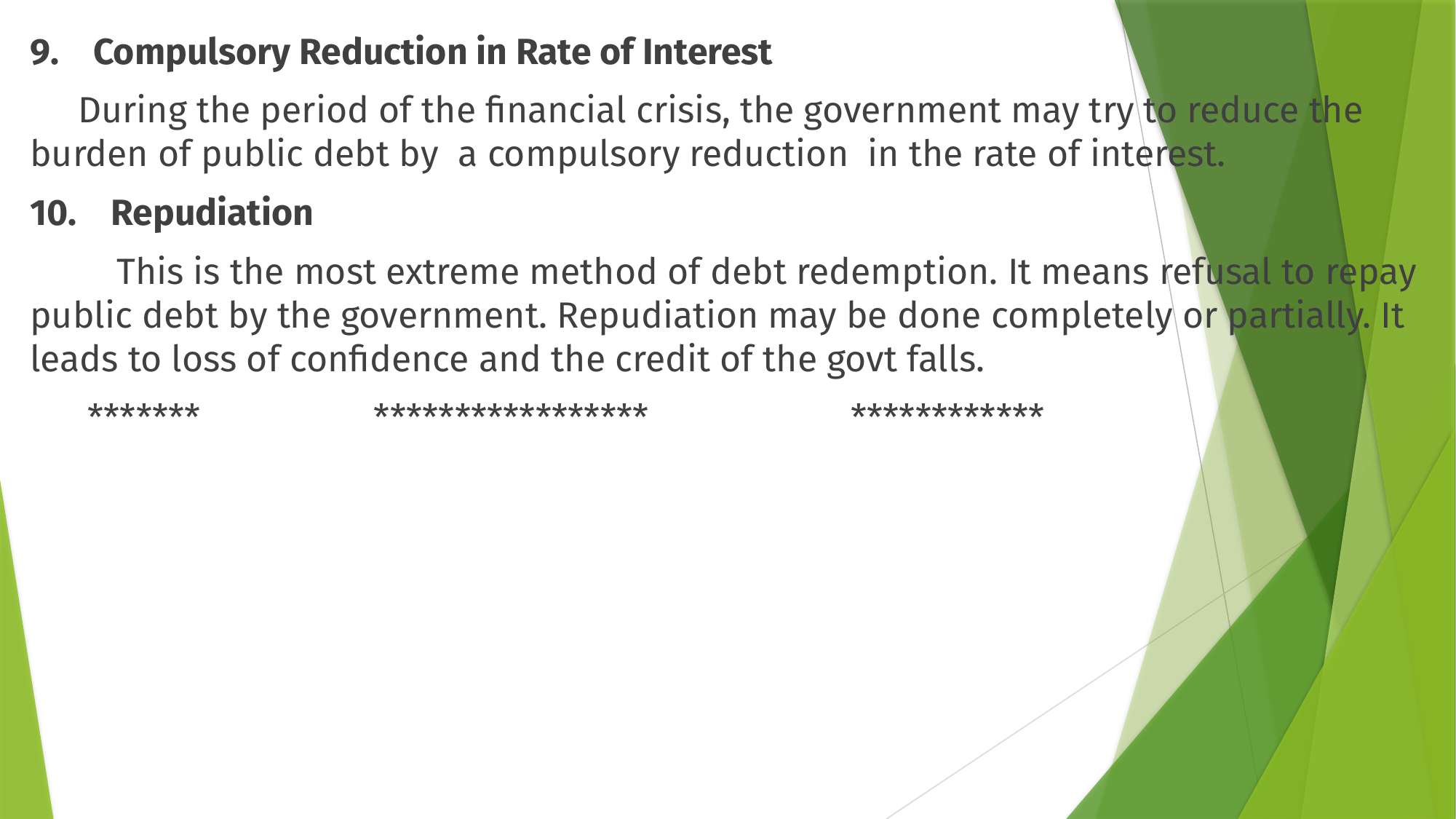

9.    Compulsory Reduction in Rate of Interest
     During the period of the financial crisis, the government may try to reduce the burden of public debt by  a compulsory reduction  in the rate of interest.
10.    Repudiation
         This is the most extreme method of debt redemption. It means refusal to repay public debt by the government. Repudiation may be done completely or partially. It leads to loss of confidence and the credit of the govt falls.
      *******                  *****************                     ************